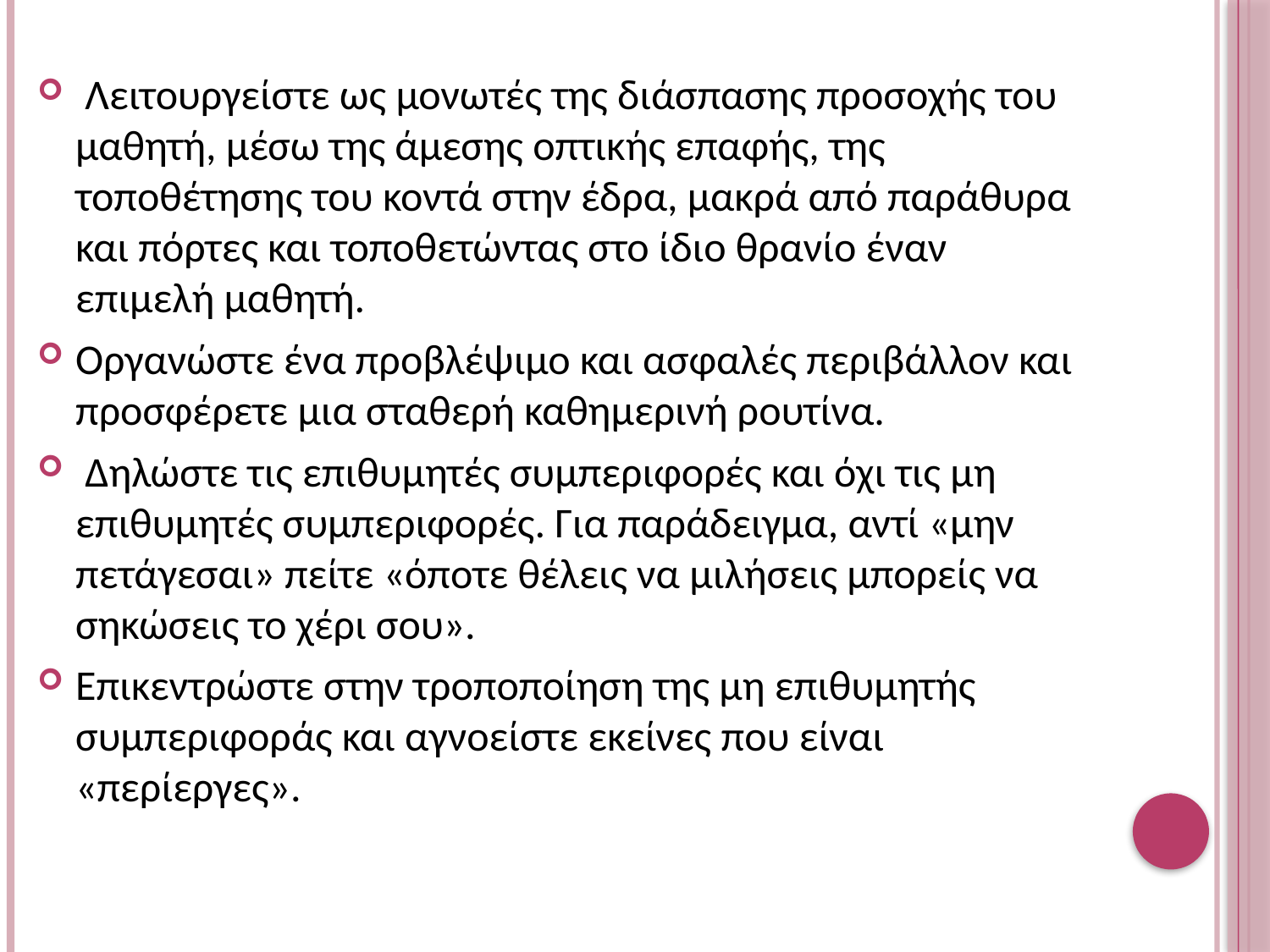

Λειτουργείστε ως μονωτές της διάσπασης προσοχής του μαθητή, μέσω της άμεσης οπτικής επαφής, της τοποθέτησης του κοντά στην έδρα, μακρά από παράθυρα και πόρτες και τοποθετώντας στο ίδιο θρανίο έναν επιμελή μαθητή.
Οργανώστε ένα προβλέψιμο και ασφαλές περιβάλλον και προσφέρετε μια σταθερή καθημερινή ρουτίνα.
 Δηλώστε τις επιθυμητές συμπεριφορές και όχι τις μη επιθυμητές συμπεριφορές. Για παράδειγμα, αντί «μην πετάγεσαι» πείτε «όποτε θέλεις να μιλήσεις μπορείς να σηκώσεις το χέρι σου».
Επικεντρώστε στην τροποποίηση της μη επιθυμητής συμπεριφοράς και αγνοείστε εκείνες που είναι «περίεργες».